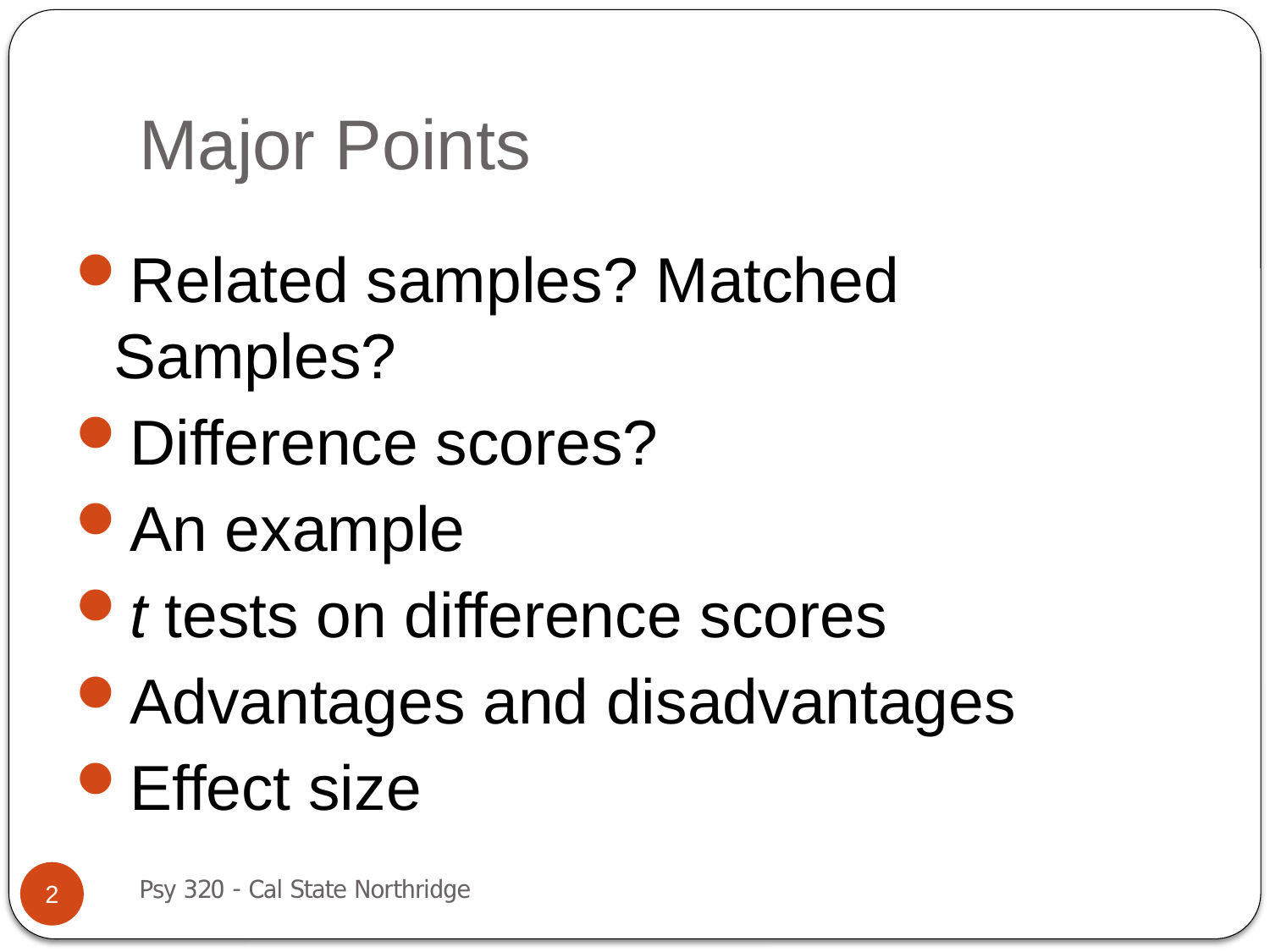

# Major Points
Related samples? Matched Samples?
Difference scores?
An example
t tests on difference scores
Advantages and disadvantages
Effect size
Psy 320 - Cal State Northridge
2